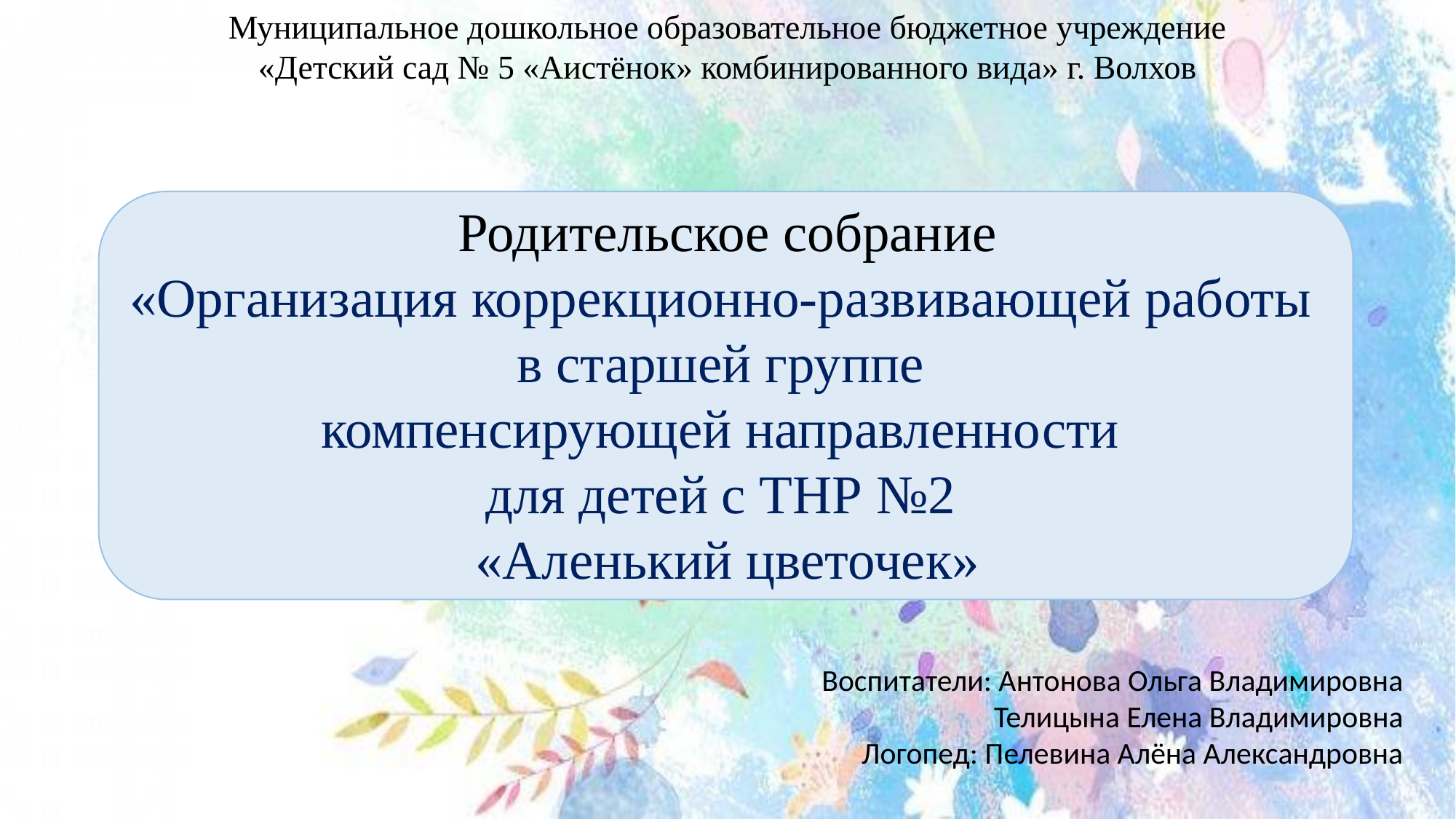

Муниципальное дошкольное образовательное бюджетное учреждение
«Детский сад № 5 «Аистёнок» комбинированного вида» г. Волхов
Родительское собрание
«Организация коррекционно-развивающей работы
в старшей группе
компенсирующей направленности
для детей с ТНР №2
«Аленький цветочек»

Воспитатели: Антонова Ольга Владимировна
Телицына Елена Владимировна
Логопед: Пелевина Алёна Александровна